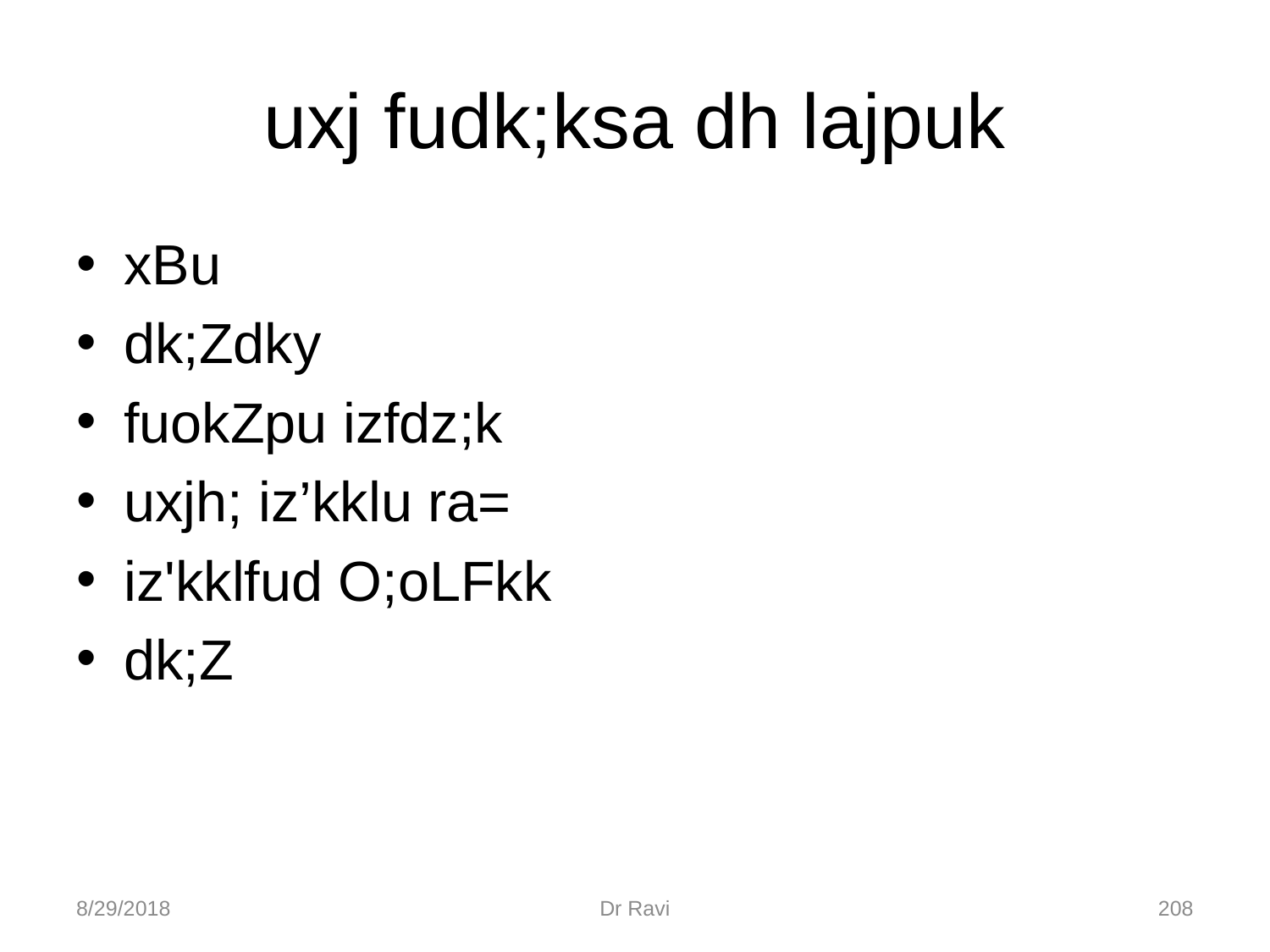

# uxj fudk;ksa dh lajpuk
xBu
dk;Zdky
fuokZpu izfdz;k
uxjh; iz’kklu ra=
iz'kklfud O;oLFkk
dk;Z
8/29/2018
Dr Ravi
208